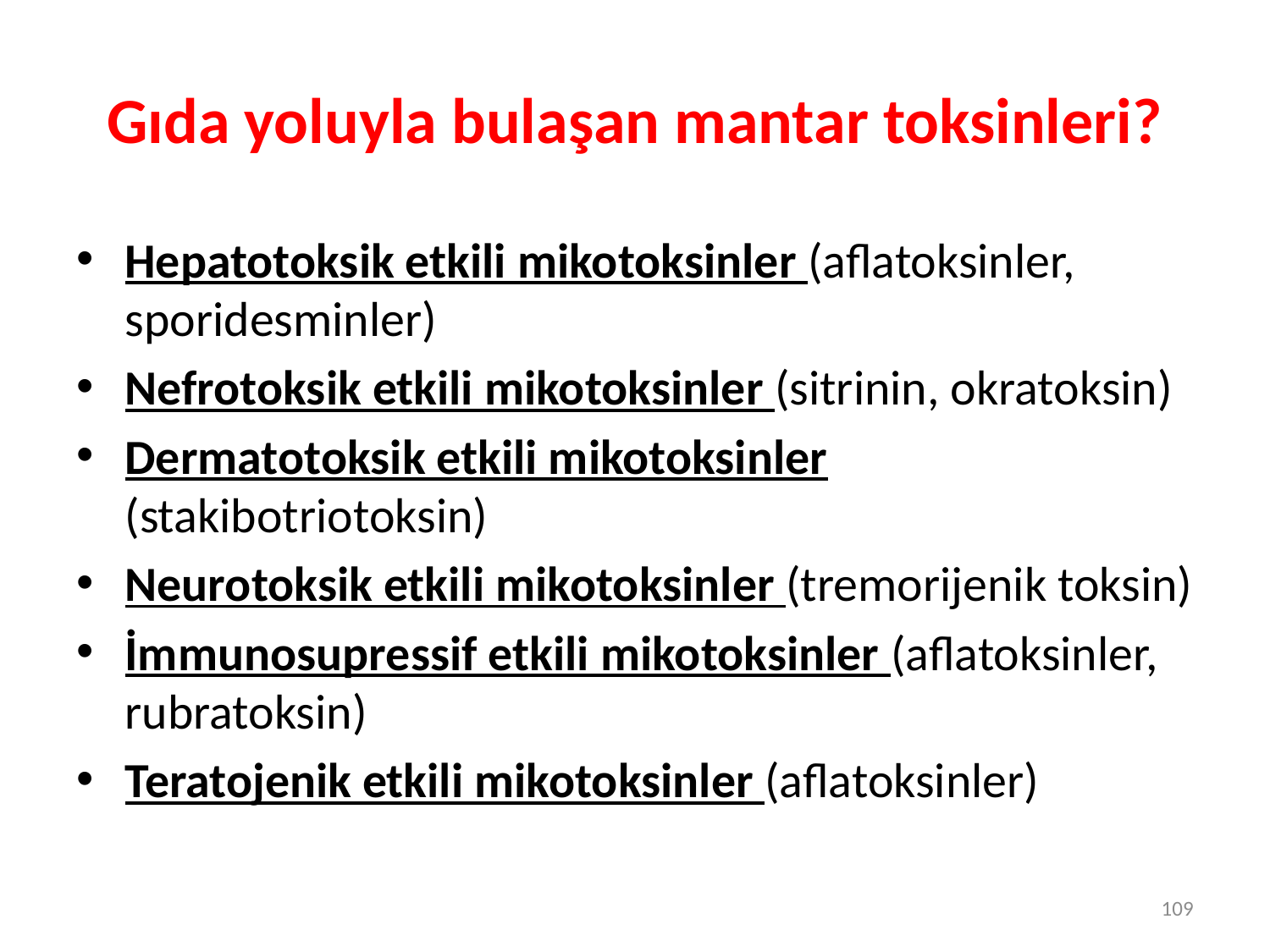

# Gıda yoluyla bulaşan mantar toksinleri?
Hepatotoksik etkili mikotoksinler (aflatoksinler, sporidesminler)
Nefrotoksik etkili mikotoksinler (sitrinin, okratoksin)
Dermatotoksik etkili mikotoksinler (stakibotriotoksin)
Neurotoksik etkili mikotoksinler (tremorijenik toksin)
İmmunosupressif etkili mikotoksinler (aflatoksinler, rubratoksin)
Teratojenik etkili mikotoksinler (aflatoksinler)
109